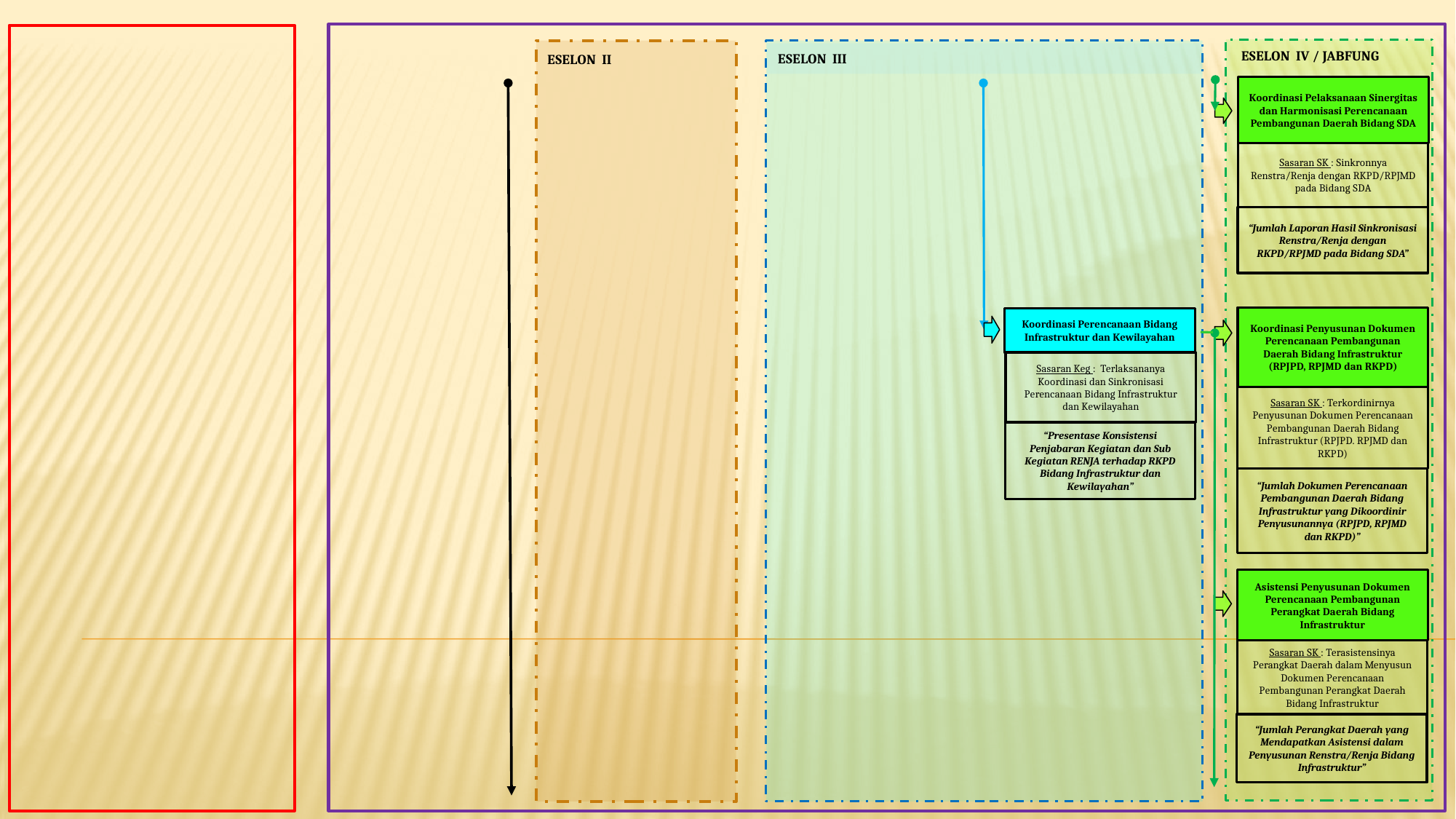

ESELON  IV / JABFUNG
ESELON  II
ESELON  III
Koordinasi Pelaksanaan Sinergitas dan Harmonisasi Perencanaan Pembangunan Daerah Bidang SDA

Sasaran SK : Sinkronnya Renstra/Renja dengan RKPD/RPJMD pada Bidang SDA
“Jumlah Laporan Hasil Sinkronisasi Renstra/Renja dengan RKPD/RPJMD pada Bidang SDA”
Koordinasi Penyusunan Dokumen Perencanaan Pembangunan Daerah Bidang Infrastruktur (RPJPD, RPJMD dan RKPD)
Koordinasi Perencanaan Bidang Infrastruktur dan Kewilayahan

Sasaran Keg :  Terlaksananya Koordinasi dan Sinkronisasi Perencanaan Bidang Infrastruktur dan Kewilayahan
Sasaran SK : Terkordinirnya Penyusunan Dokumen Perencanaan Pembangunan Daerah Bidang Infrastruktur (RPJPD. RPJMD dan RKPD)
“Presentase Konsistensi Penjabaran Kegiatan dan Sub Kegiatan RENJA terhadap RKPD Bidang Infrastruktur dan Kewilayahan”
“Jumlah Dokumen Perencanaan Pembangunan Daerah Bidang Infrastruktur yang Dikoordinir Penyusunannya (RPJPD, RPJMD dan RKPD)”
Asistensi Penyusunan Dokumen Perencanaan Pembangunan Perangkat Daerah Bidang Infrastruktur

Sasaran SK : Terasistensinya Perangkat Daerah dalam Menyusun Dokumen Perencanaan Pembangunan Perangkat Daerah Bidang Infrastruktur
“Jumlah Perangkat Daerah yang Mendapatkan Asistensi dalam Penyusunan Renstra/Renja Bidang Infrastruktur”